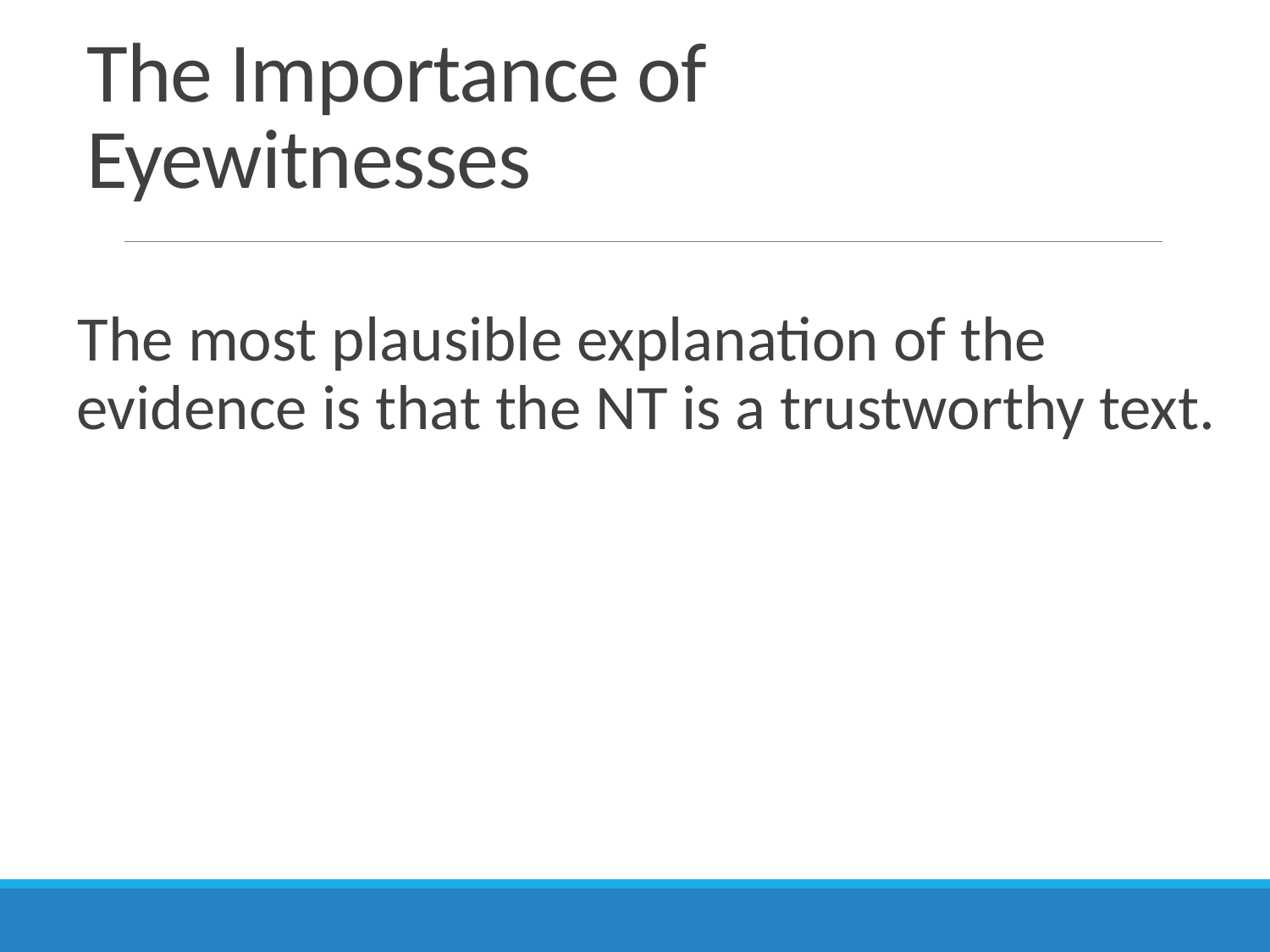

# The Importance of Eyewitnesses

The most plausible explanation of the evidence is that the NT is a trustworthy text.